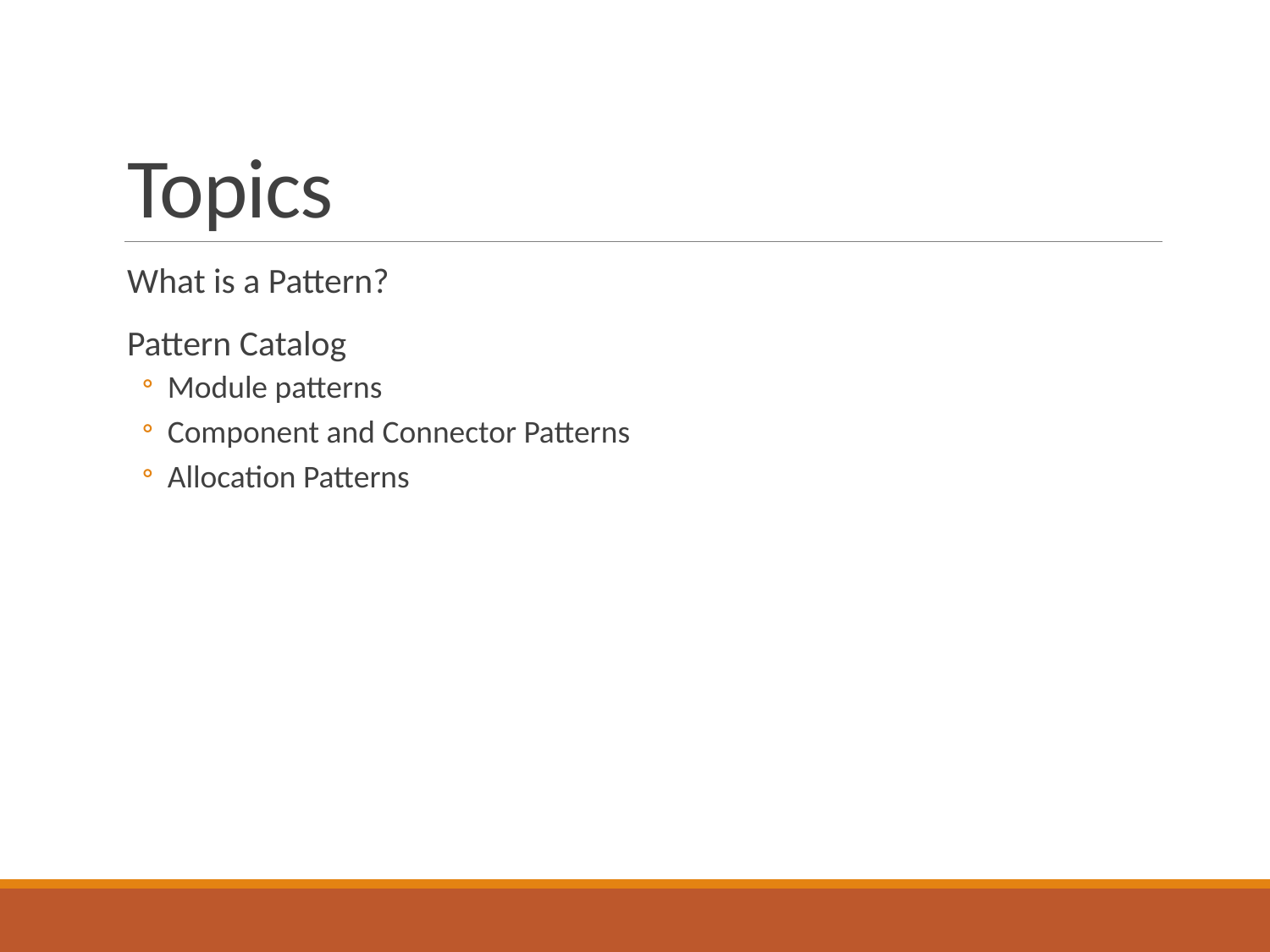

# Topics
What is a Pattern?
Pattern Catalog
Module patterns
Component and Connector Patterns
Allocation Patterns